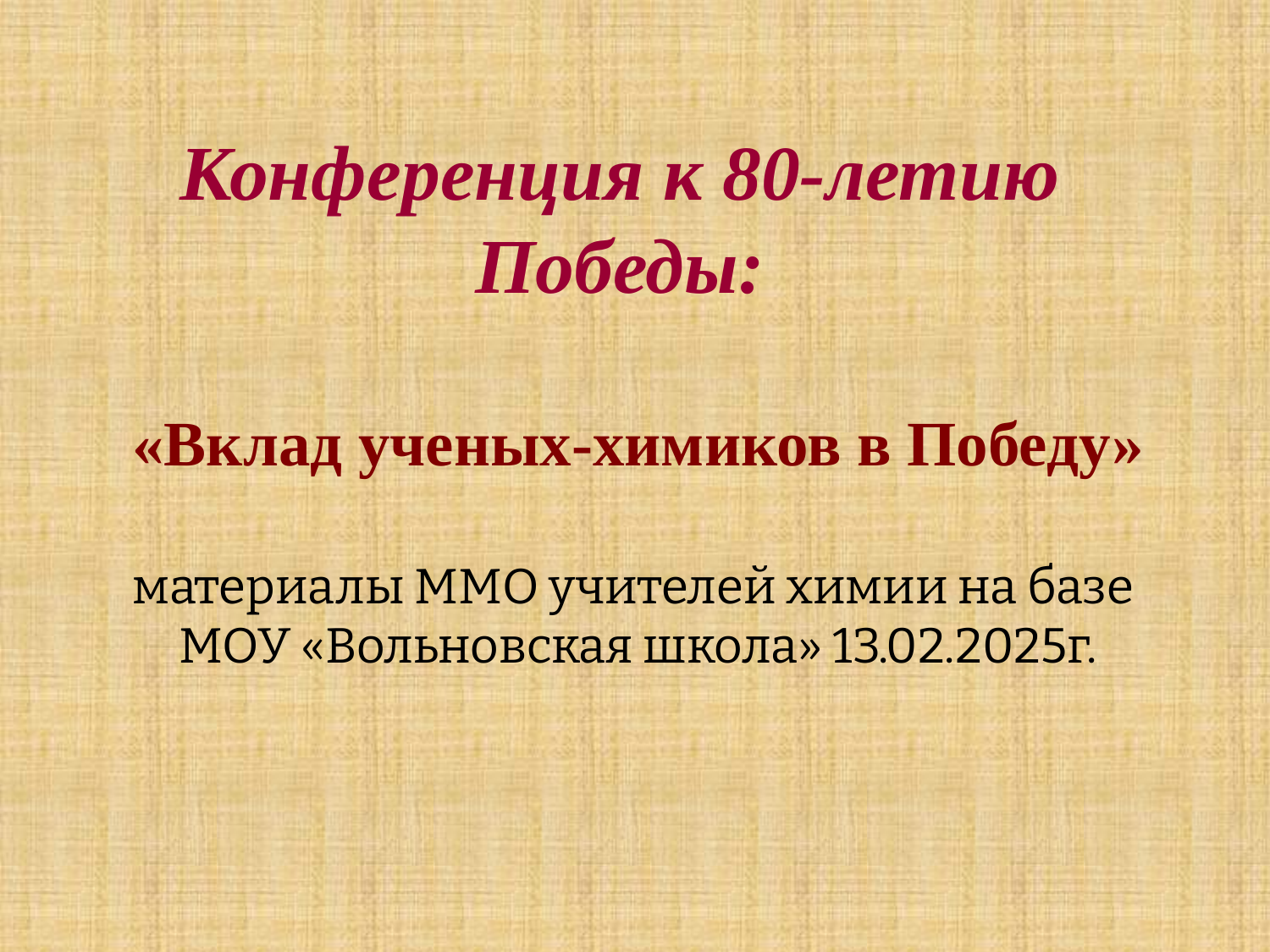

Конференция к 80-летию Победы:
«Вклад ученых-химиков в Победу»

материалы ММО учителей химии на базе
МОУ «Вольновская школа» 13.02.2025г.